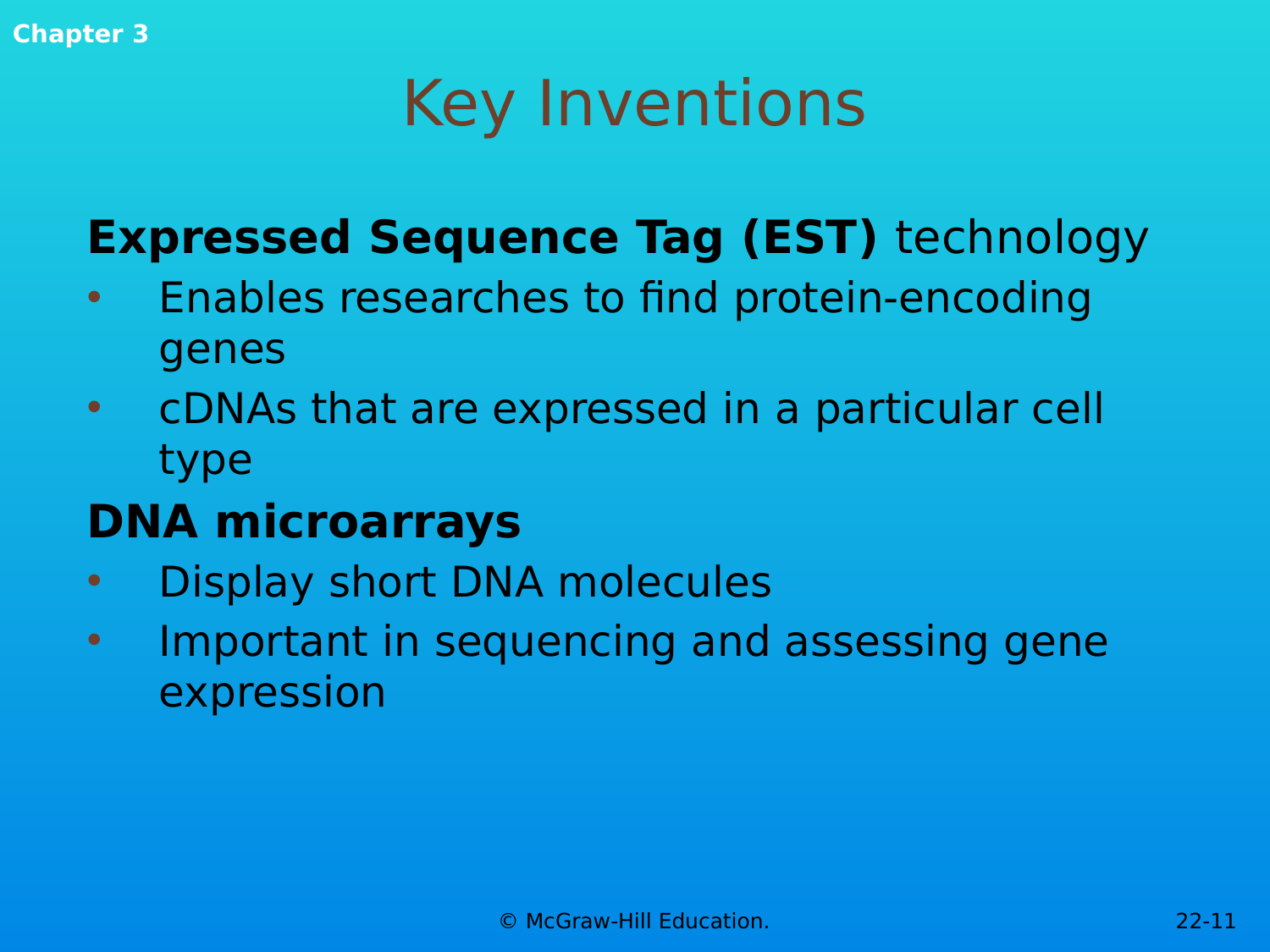

# Key Inventions
Expressed Sequence Tag (EST) technology
Enables researches to find protein-encoding genes
cDNAs that are expressed in a particular cell type
DNA microarrays
Display short DNA molecules
Important in sequencing and assessing gene expression